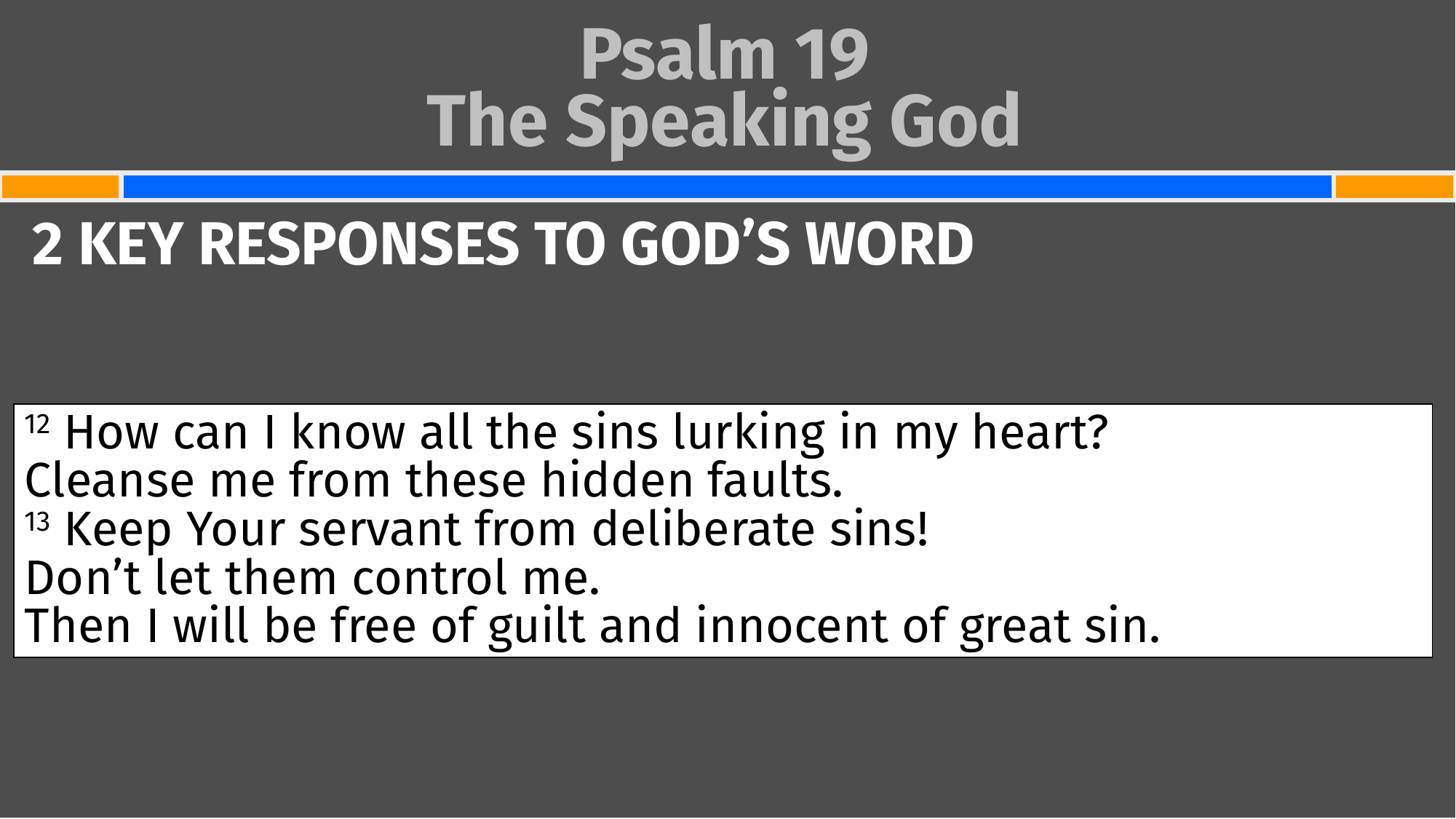

Psalm 19
The Speaking God
#

2 KEY RESPONSES TO GOD’S WORD
12 How can I know all the sins lurking in my heart?
Cleanse me from these hidden faults.
13 Keep Your servant from deliberate sins!
Don’t let them control me.
Then I will be free of guilt and innocent of great sin.